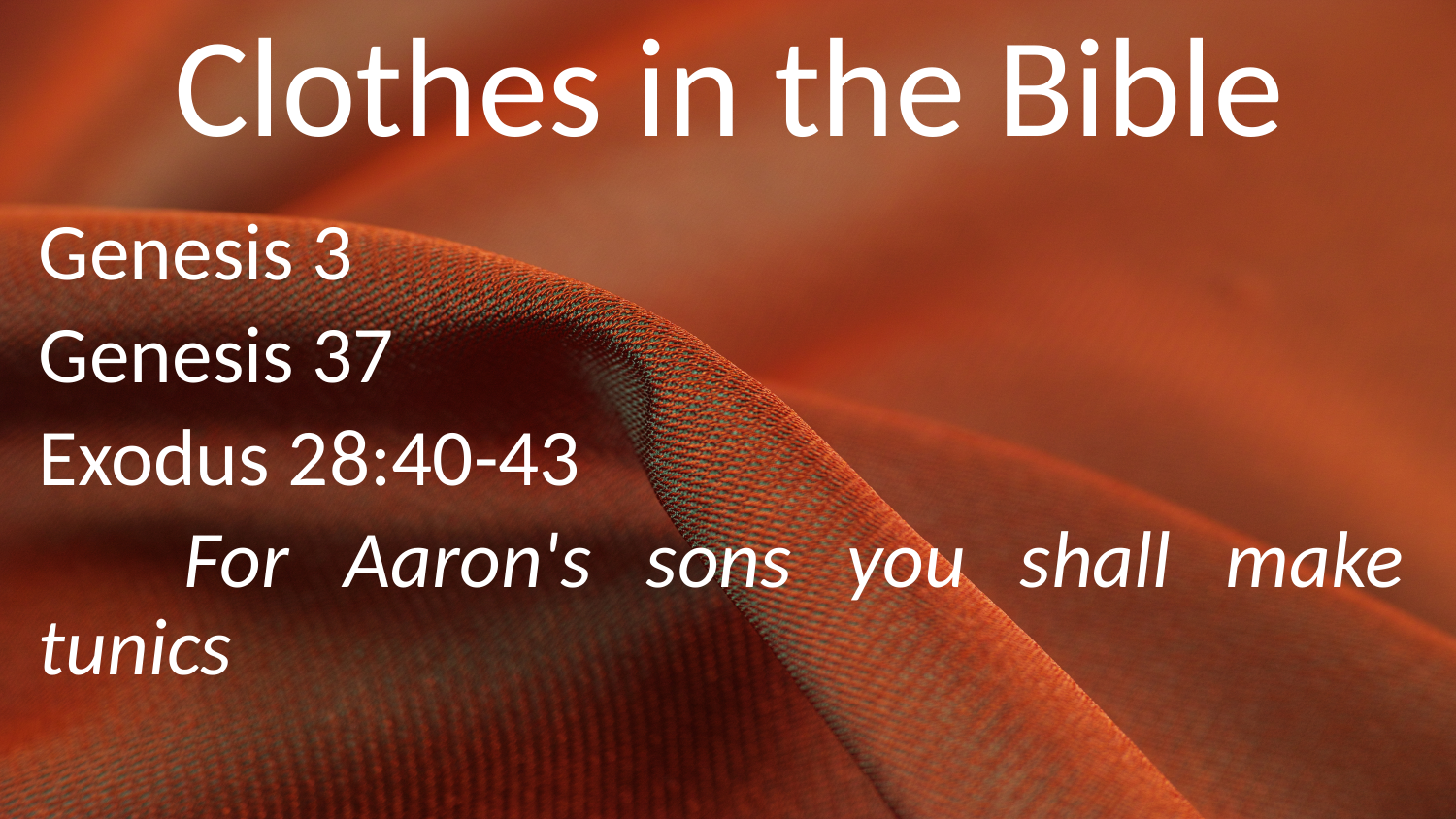

# Clothes in the Bible
Genesis 3
Genesis 37
Exodus 28:40-43
	For Aaron's sons you shall make tunics